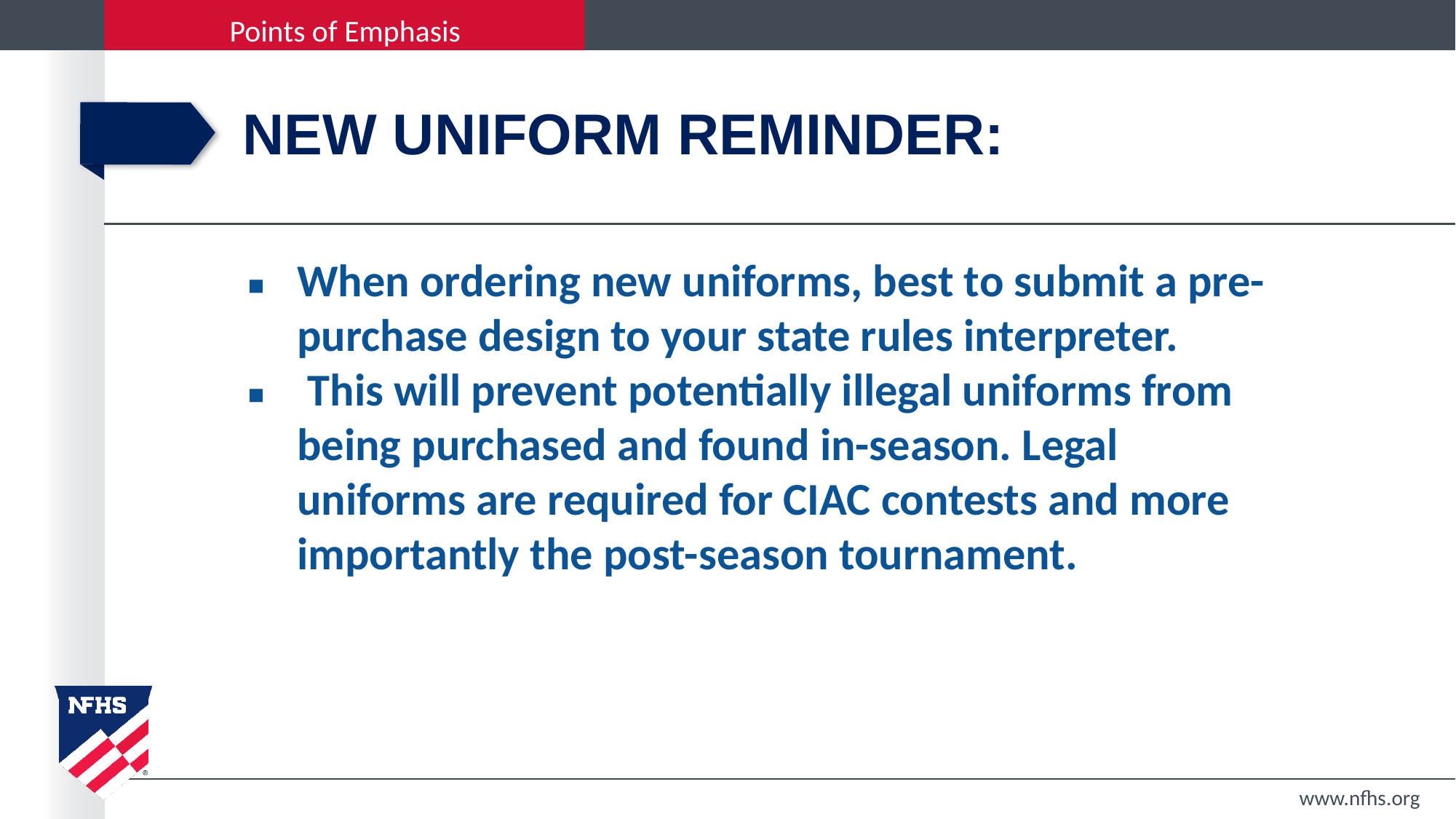

# NEW UNIFORM REMINDER:
When ordering new uniforms, best to submit a pre-purchase design to your state rules interpreter.
 This will prevent potentially illegal uniforms from being purchased and found in-season. Legal uniforms are required for CIAC contests and more importantly the post-season tournament.
www.nfhs.org